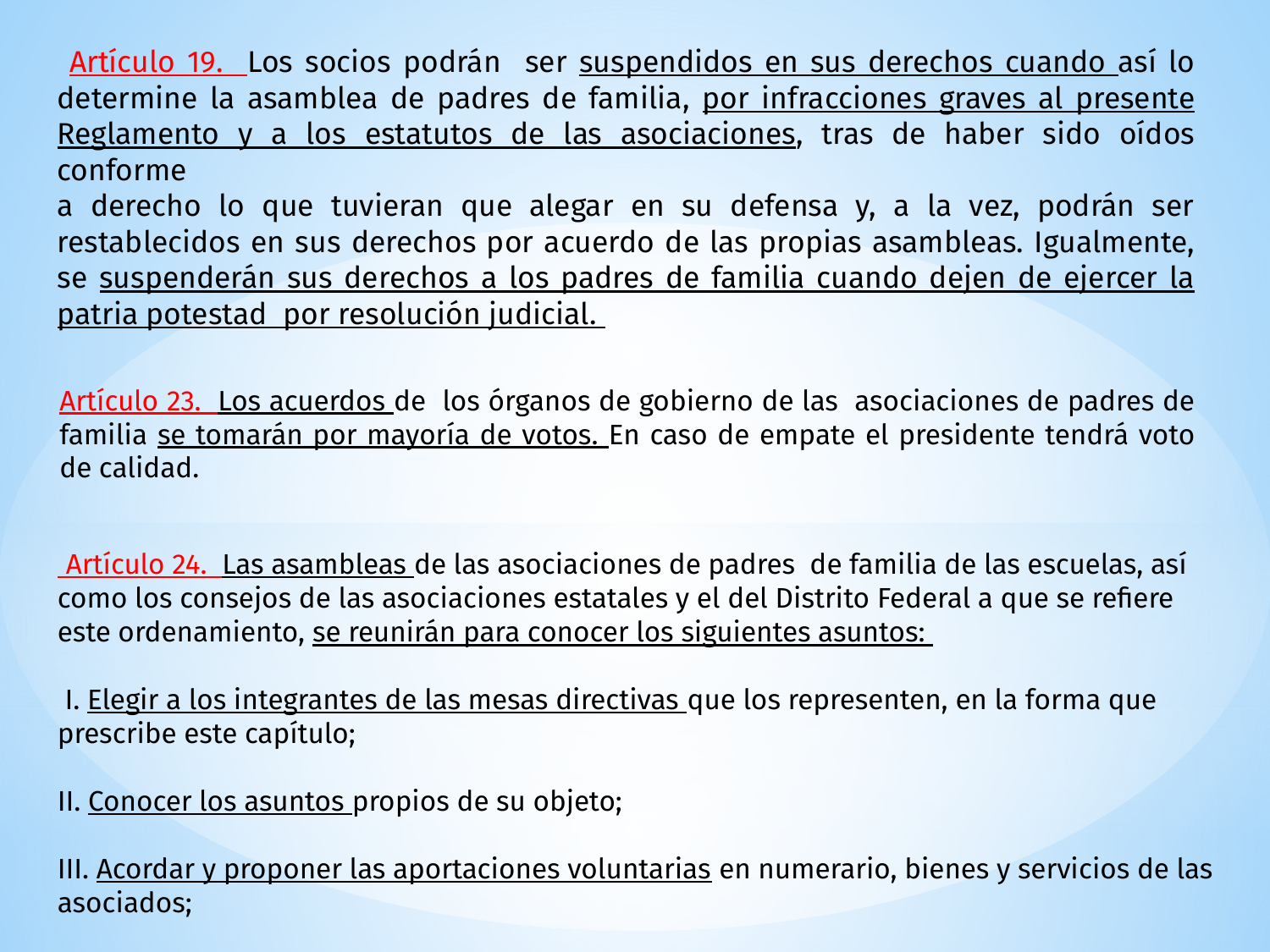

Artículo 19.  Los socios podrán  ser suspendidos en sus derechos cuando así lo determine la asamblea de padres de familia, por infracciones graves al presente Reglamento y a los estatutos de las asociaciones, tras de haber sido oídos conforme
a derecho lo que tuvieran que alegar en su defensa y, a la vez, podrán ser restablecidos en sus derechos por acuerdo de las propias asambleas. Igualmente, se suspenderán sus derechos a los padres de familia cuando dejen de ejercer la patria potestad  por resolución judicial.
Artículo 23.  Los acuerdos de  los órganos de gobierno de las  asociaciones de padres de familia se tomarán por mayoría de votos. En caso de empate el presidente tendrá voto de calidad.
 Artículo 24.  Las asambleas de las asociaciones de padres  de familia de las escuelas, así como los consejos de las asociaciones estatales y el del Distrito Federal a que se refiere este ordenamiento, se reunirán para conocer los siguientes asuntos:

 I. Elegir a los integrantes de las mesas directivas que los representen, en la forma que prescribe este capítulo;

II. Conocer los asuntos propios de su objeto;

III. Acordar y proponer las aportaciones voluntarias en numerario, bienes y servicios de las asociados;